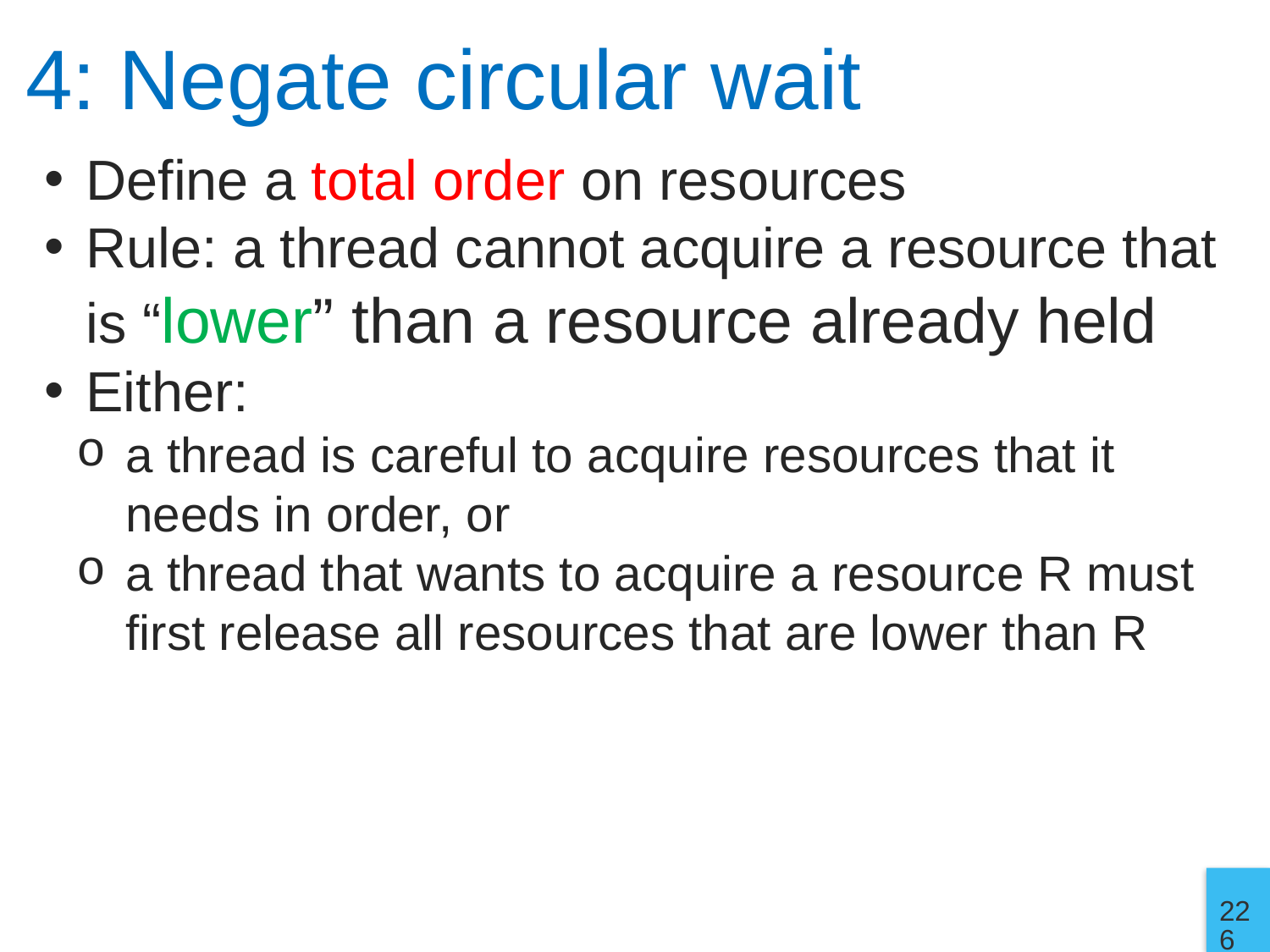

# 4: Negate circular wait
Define a total order on resources
Rule: a thread cannot acquire a resource that is “lower” than a resource already held
Either:
a thread is careful to acquire resources that it needs in order, or
a thread that wants to acquire a resource R must first release all resources that are lower than R
226